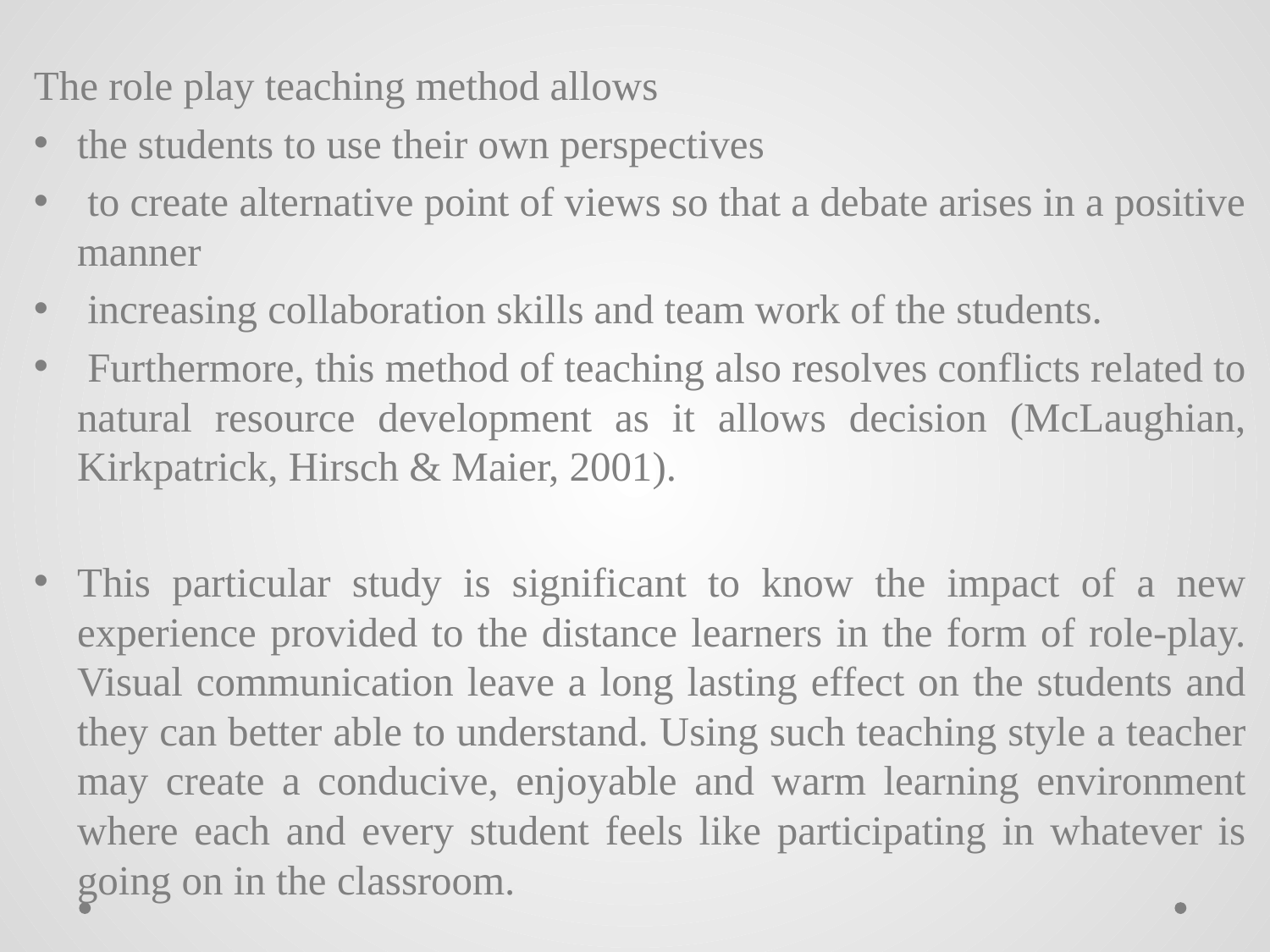

The role play teaching method allows
the students to use their own perspectives
 to create alternative point of views so that a debate arises in a positive manner
 increasing collaboration skills and team work of the students.
 Furthermore, this method of teaching also resolves conflicts related to natural resource development as it allows decision (McLaughian, Kirkpatrick, Hirsch & Maier, 2001).

This particular study is significant to know the impact of a new experience provided to the distance learners in the form of role-play. Visual communication leave a long lasting effect on the students and they can better able to understand. Using such teaching style a teacher may create a conducive, enjoyable and warm learning environment where each and every student feels like participating in whatever is going on in the classroom.